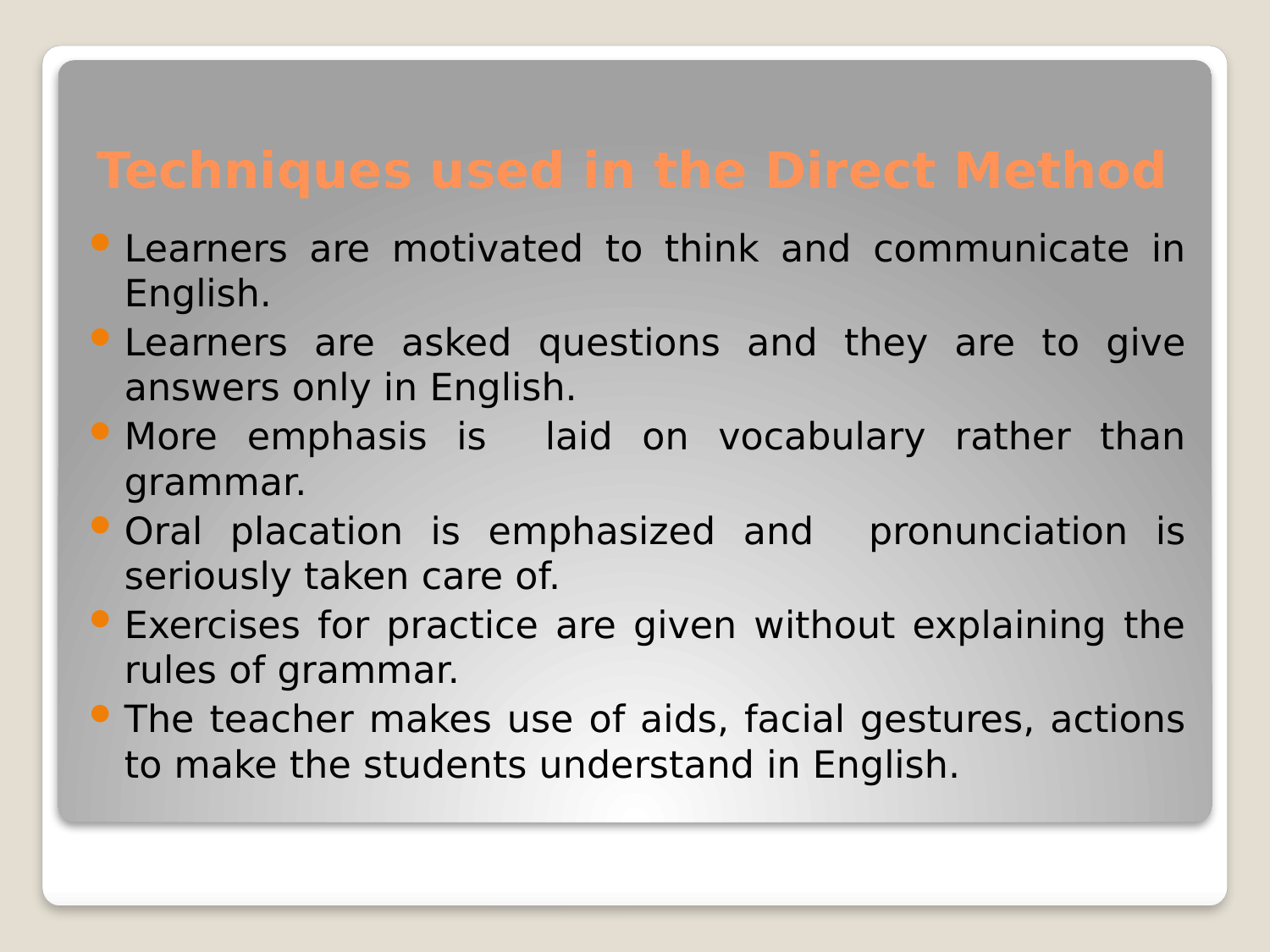

# Techniques used in the Direct Method
Learners are motivated to think and communicate in English.
Learners are asked questions and they are to give answers only in English.
More emphasis is  laid on vocabulary rather than grammar.
Oral placation is emphasized and  pronunciation is seriously taken care of.
Exercises for practice are given without explaining the rules of grammar.
The teacher makes use of aids, facial gestures, actions to make the students understand in English.